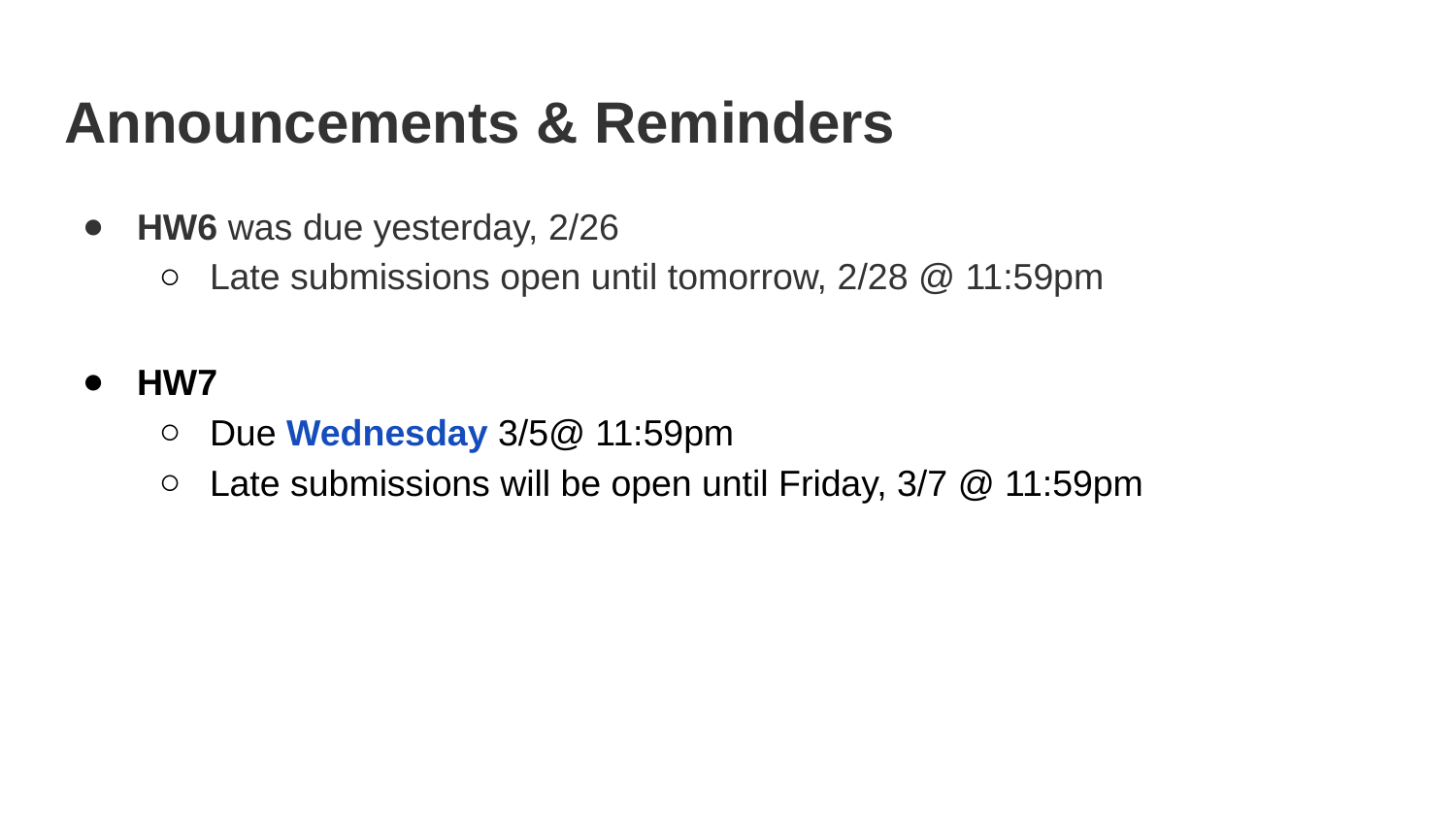

# Announcements & Reminders
HW6 was due yesterday, 2/26
Late submissions open until tomorrow, 2/28 @ 11:59pm

HW7
Due Wednesday 3/5@ 11:59pm
Late submissions will be open until Friday, 3/7 @ 11:59pm